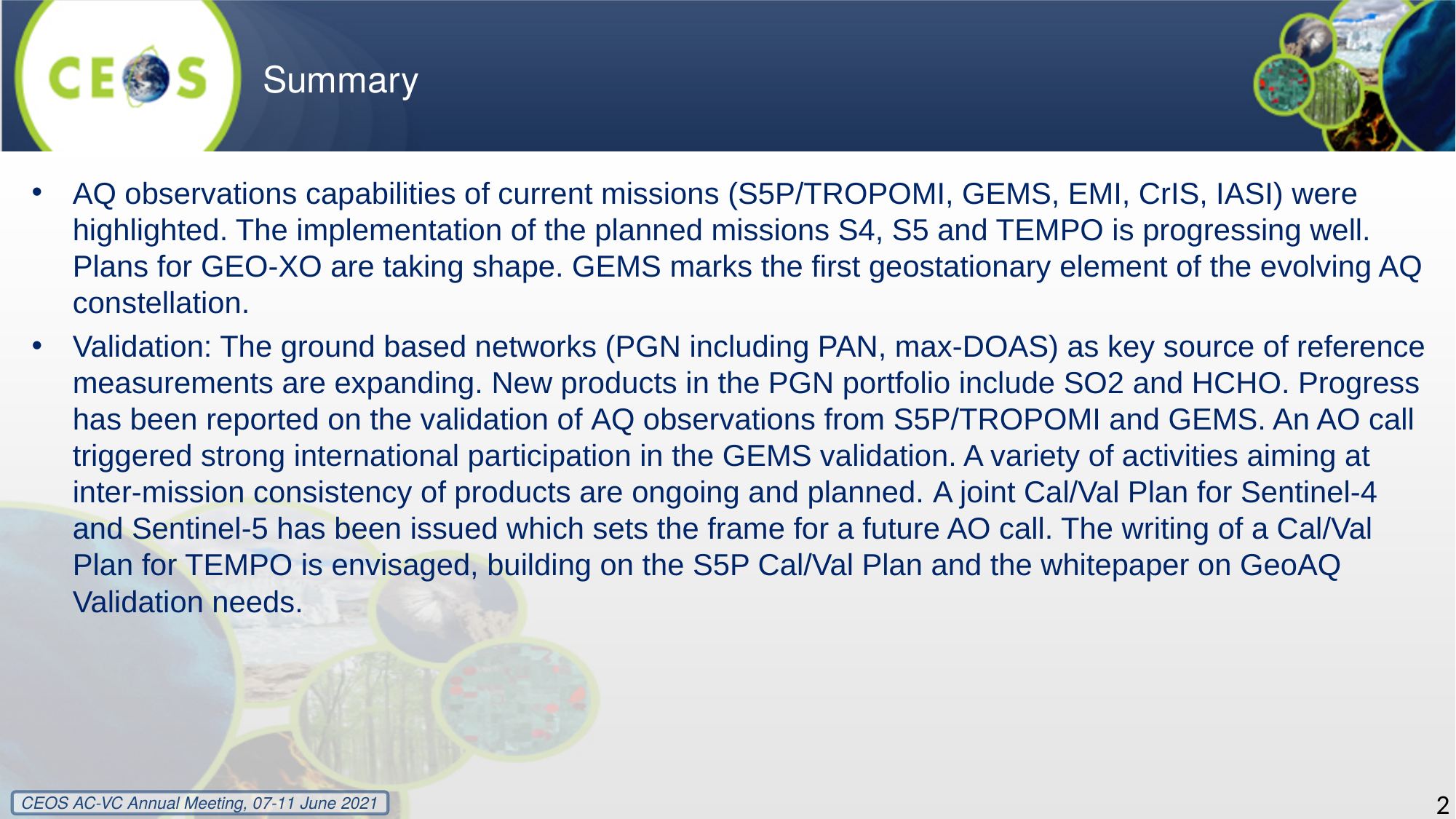

# Summary
AQ observations capabilities of current missions (S5P/TROPOMI, GEMS, EMI, CrIS, IASI) were highlighted. The implementation of the planned missions S4, S5 and TEMPO is progressing well. Plans for GEO-XO are taking shape. GEMS marks the first geostationary element of the evolving AQ constellation.
Validation: The ground based networks (PGN including PAN, max-DOAS) as key source of reference measurements are expanding. New products in the PGN portfolio include SO2 and HCHO. Progress has been reported on the validation of AQ observations from S5P/TROPOMI and GEMS. An AO call triggered strong international participation in the GEMS validation. A variety of activities aiming at inter-mission consistency of products are ongoing and planned. A joint Cal/Val Plan for Sentinel-4 and Sentinel-5 has been issued which sets the frame for a future AO call. The writing of a Cal/Val Plan for TEMPO is envisaged, building on the S5P Cal/Val Plan and the whitepaper on GeoAQ Validation needs.

2